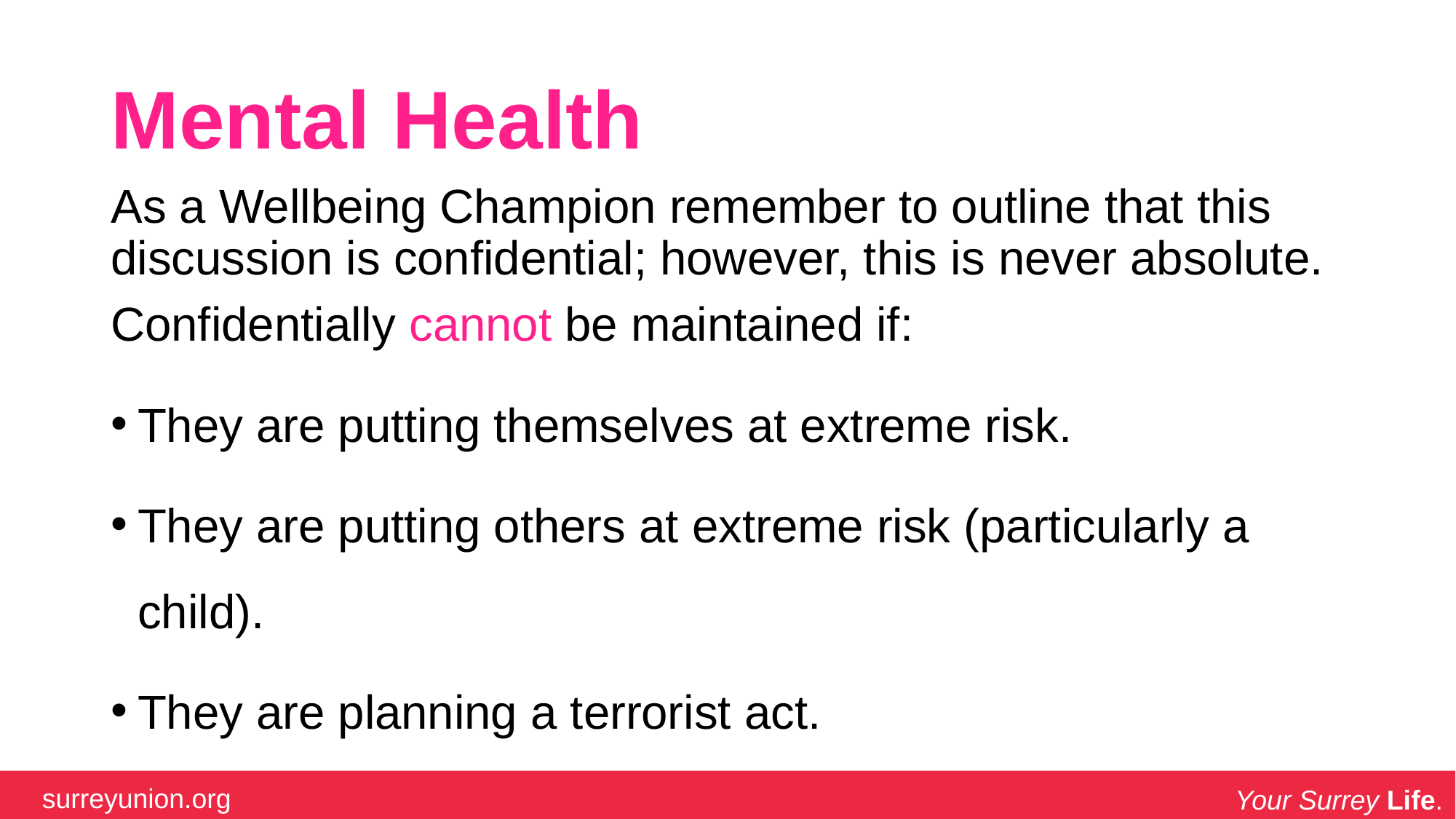

# Mental Health
As a Wellbeing Champion remember to outline that this discussion is confidential; however, this is never absolute.
Confidentially cannot be maintained if:
They are putting themselves at extreme risk.
They are putting others at extreme risk (particularly a child).
They are planning a terrorist act.

surreyunion.org
Your Surrey Life.